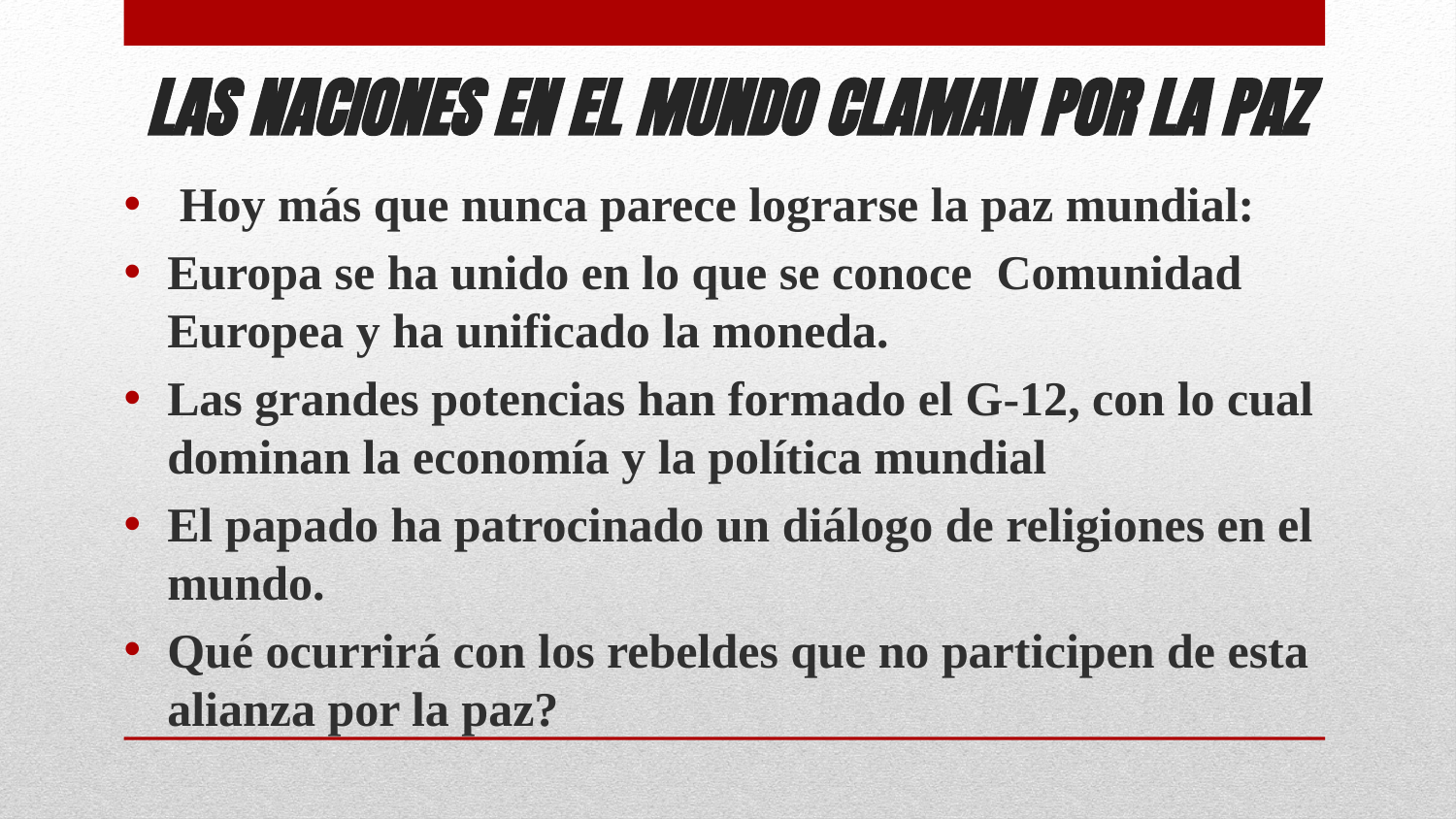

# LAS NACIONES EN EL MUNDO CLAMAN POR LA PAZ
 Hoy más que nunca parece lograrse la paz mundial:
Europa se ha unido en lo que se conoce  Comunidad Europea y ha unificado la moneda.
Las grandes potencias han formado el G-12, con lo cual dominan la economía y la política mundial
El papado ha patrocinado un diálogo de religiones en el mundo.
Qué ocurrirá con los rebeldes que no participen de esta alianza por la paz?